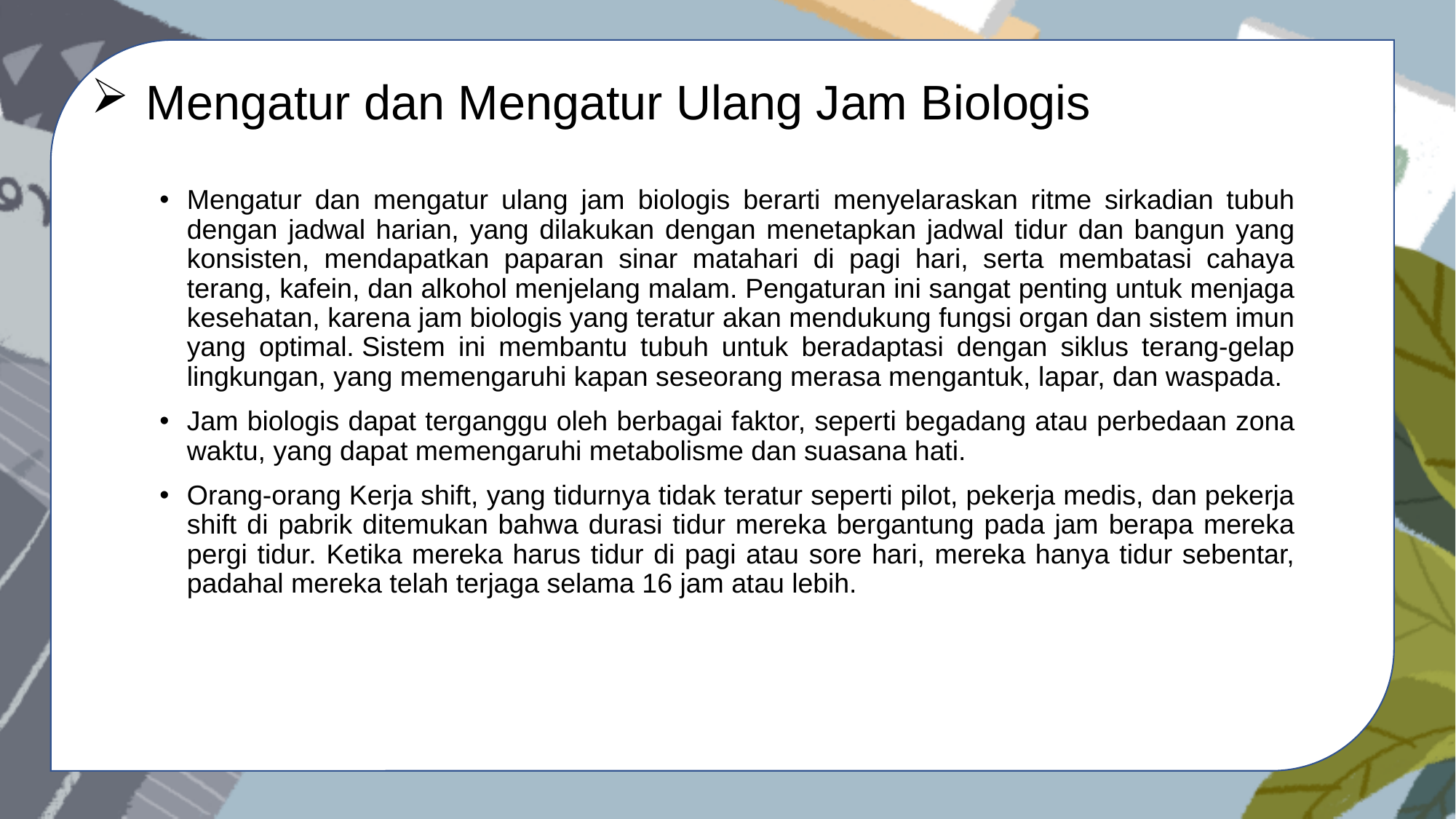

Mengatur dan Mengatur Ulang Jam Biologis
Mengatur dan mengatur ulang jam biologis berarti menyelaraskan ritme sirkadian tubuh dengan jadwal harian, yang dilakukan dengan menetapkan jadwal tidur dan bangun yang konsisten, mendapatkan paparan sinar matahari di pagi hari, serta membatasi cahaya terang, kafein, dan alkohol menjelang malam. Pengaturan ini sangat penting untuk menjaga kesehatan, karena jam biologis yang teratur akan mendukung fungsi organ dan sistem imun yang optimal. Sistem ini membantu tubuh untuk beradaptasi dengan siklus terang-gelap lingkungan, yang memengaruhi kapan seseorang merasa mengantuk, lapar, dan waspada.
Jam biologis dapat terganggu oleh berbagai faktor, seperti begadang atau perbedaan zona waktu, yang dapat memengaruhi metabolisme dan suasana hati.
Orang-orang Kerja shift, yang tidurnya tidak teratur seperti pilot, pekerja medis, dan pekerja shift di pabrik ditemukan bahwa durasi tidur mereka bergantung pada jam berapa mereka pergi tidur. Ketika mereka harus tidur di pagi atau sore hari, mereka hanya tidur sebentar, padahal mereka telah terjaga selama 16 jam atau lebih.